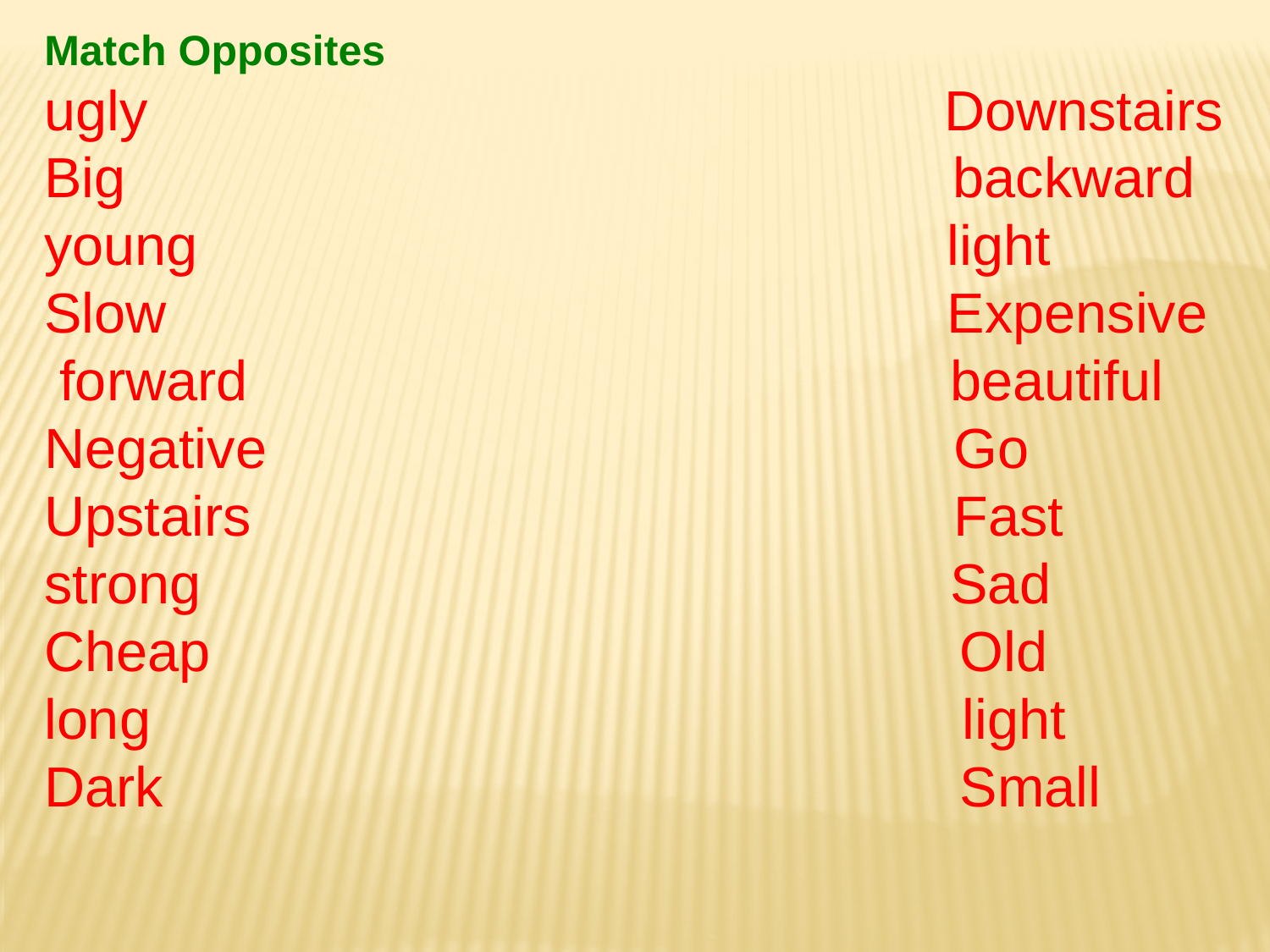

Match Opposites
ugly                                                   Downstairs
Big                                                     backward
young                                                light
Slow                                                  Expensive
 forward                                             beautiful
Negative                                            Go
Upstairs                                             Fast
strong                                                Sad
Cheap                                                Old
long                                                    light
Dark                                                   Small